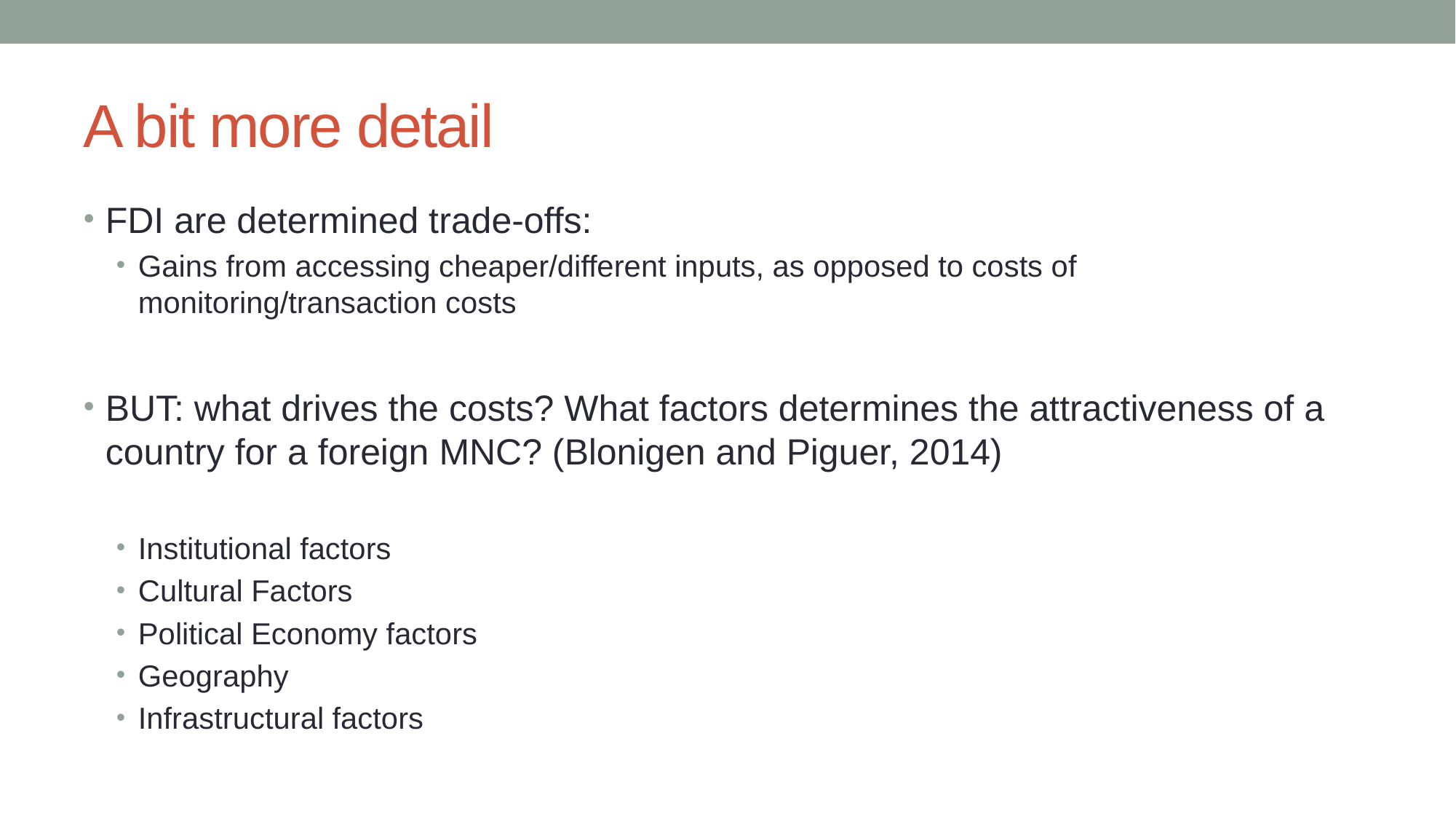

# A bit more detail
FDI are determined trade-offs:
Gains from accessing cheaper/different inputs, as opposed to costs of monitoring/transaction costs

BUT: what drives the costs? What factors determines the attractiveness of a country for a foreign MNC? (Blonigen and Piguer, 2014)

Institutional factors
Cultural Factors
Political Economy factors
Geography
Infrastructural factors